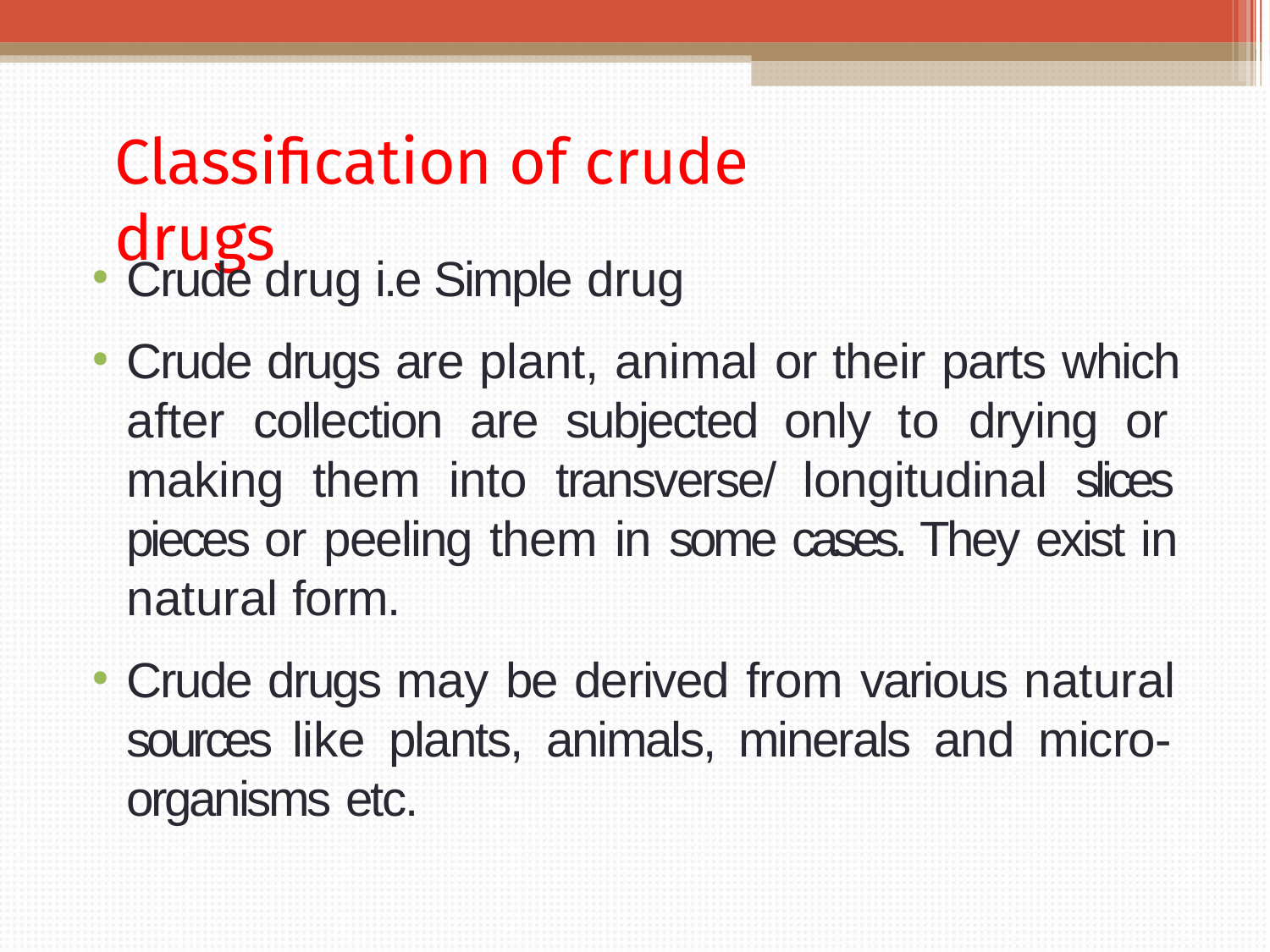

# Classification of crude drugs
Crude drug i.e Simple drug
Crude drugs are plant, animal or their parts which  after collection are subjected only to drying or  making them into transverse/ longitudinal slices  pieces or peeling them in some cases. They exist in  natural form.
Crude drugs may be derived from various natural  sources like plants, animals, minerals and micro-  organisms etc.